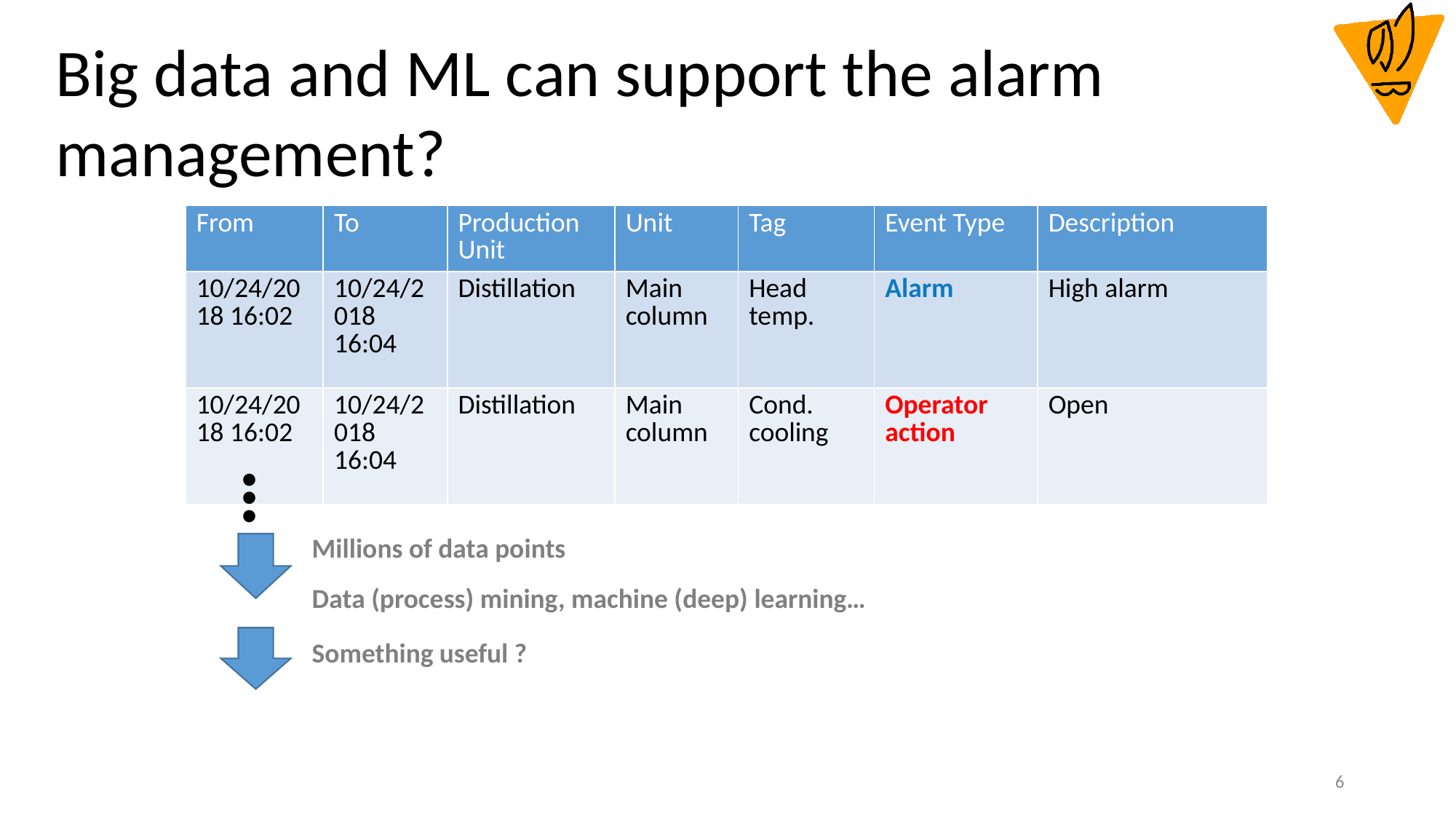

Big data and ML can support the alarm management?
| From | To | Production Unit | Unit | Tag | Event Type | Description |
| --- | --- | --- | --- | --- | --- | --- |
| 10/24/2018 16:02 | 10/24/2018 16:04 | Distillation | Main column | Head temp. | Alarm | High alarm |
| 10/24/2018 16:02 | 10/24/2018 16:04 | Distillation | Main column | Cond. cooling | Operator action | Open |
…
Millions of data points

Data (process) mining, machine (deep) learning…

Something useful ?
6